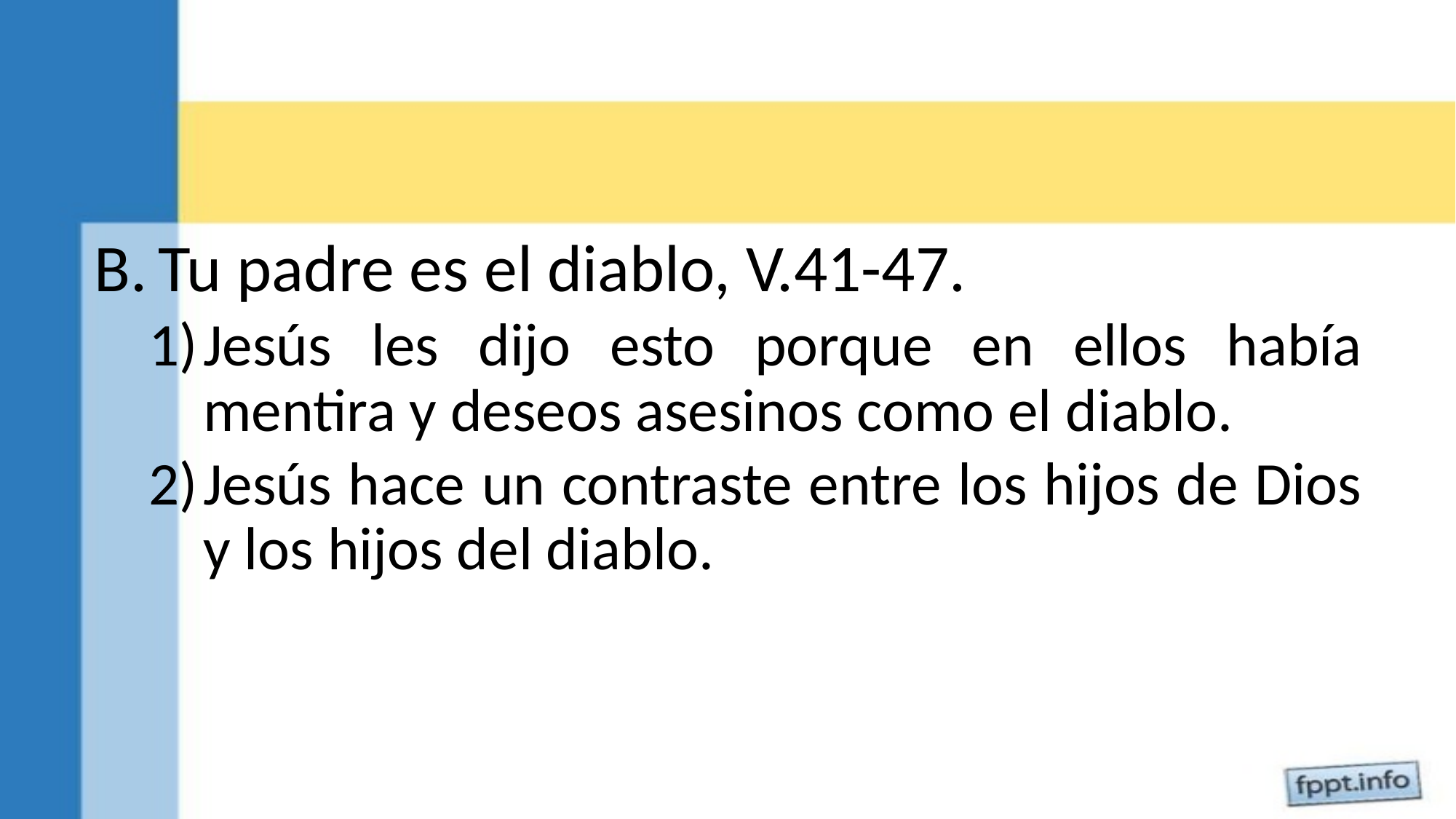

Tu padre es el diablo, V.41-47.
Jesús les dijo esto porque en ellos había mentira y deseos asesinos como el diablo.
Jesús hace un contraste entre los hijos de Dios y los hijos del diablo.